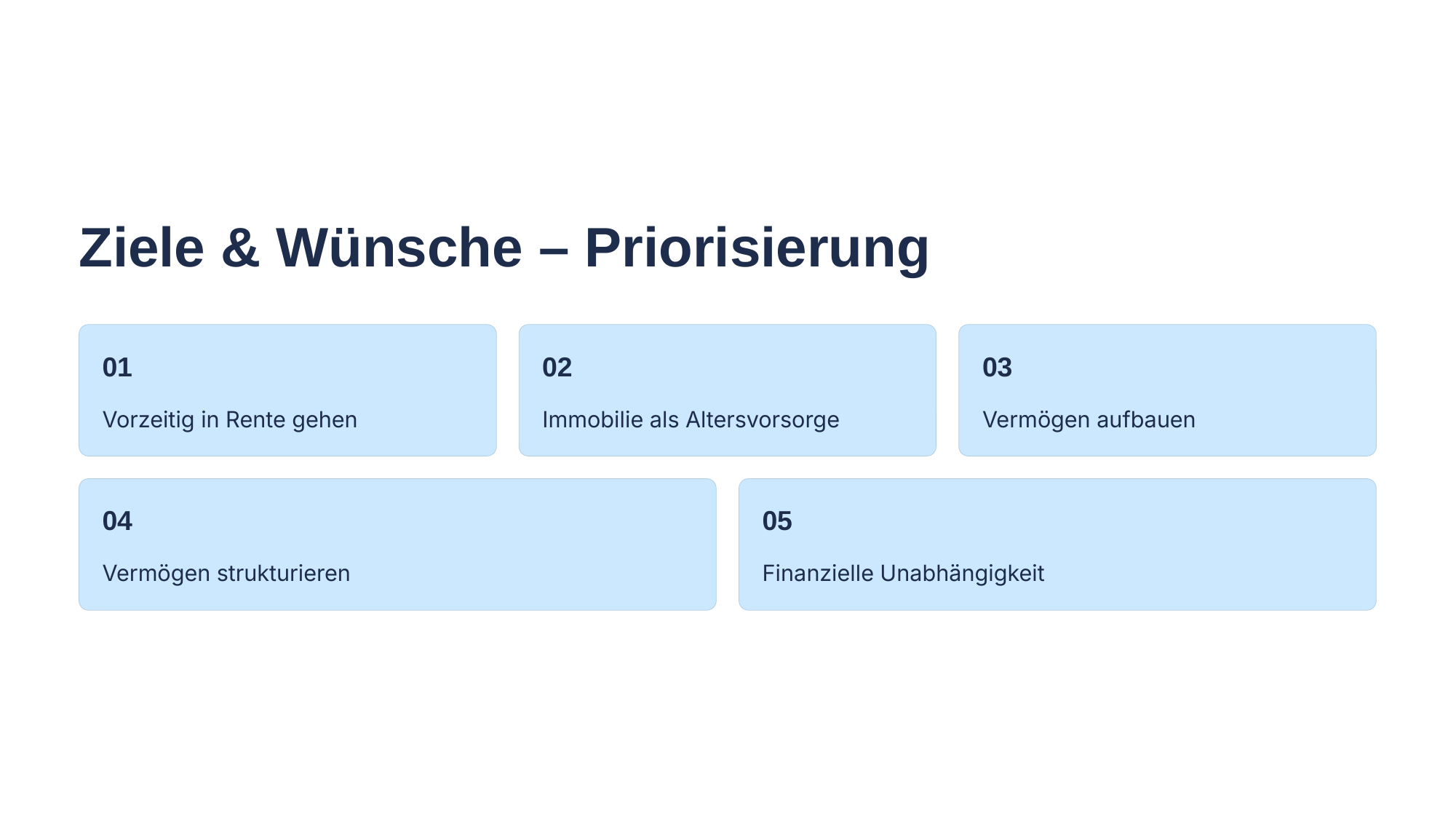

Ziele & Wünsche – Priorisierung

01
02
03
Vorzeitig in Rente gehen
Immobilie als Altersvorsorge
Vermögen aufbauen

04
05
Vermögen strukturieren
Finanzielle Unabhängigkeit